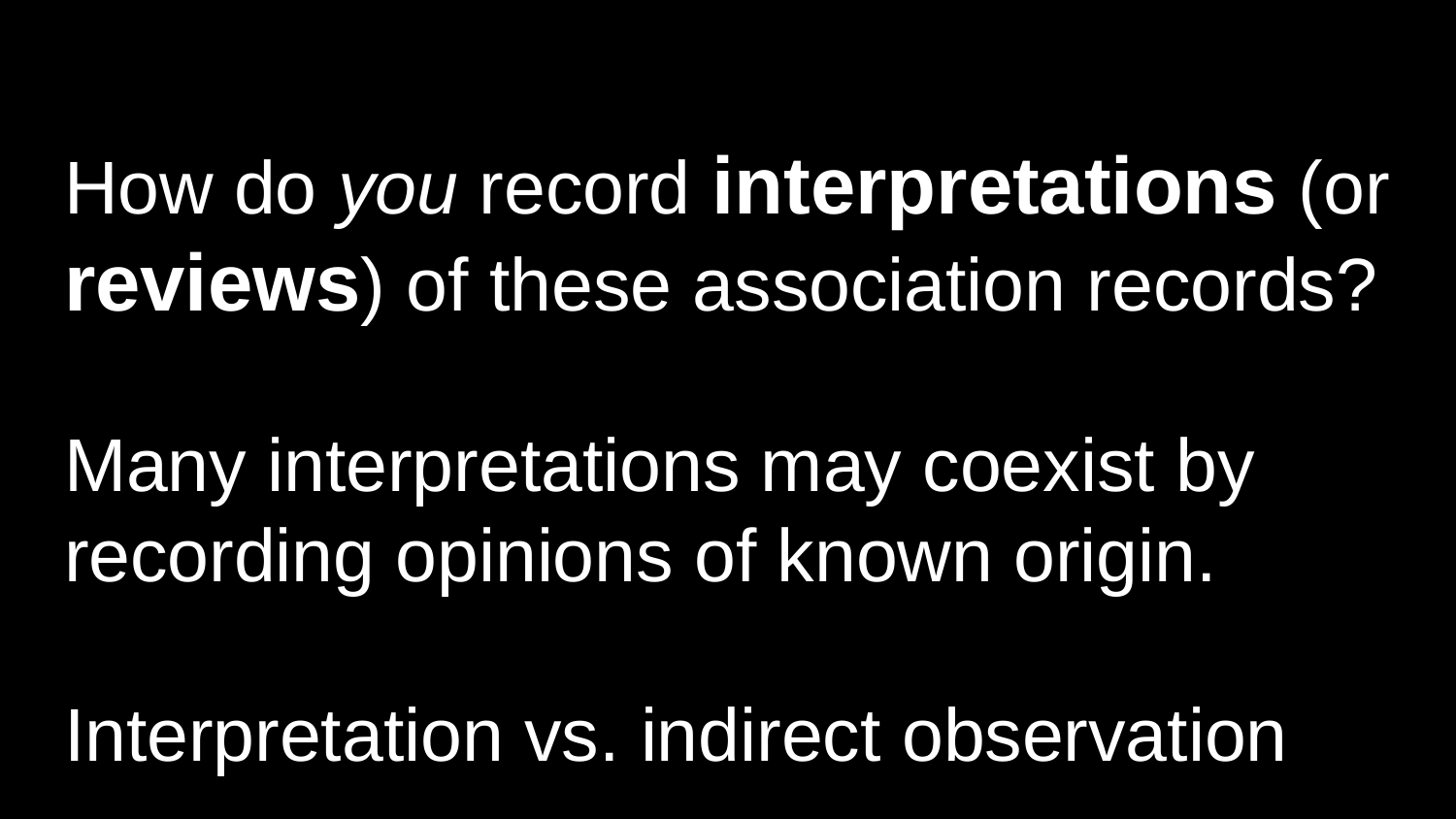

# How do you record interpretations (or reviews) of these association records?

Many interpretations may coexist by recording opinions of known origin.

Interpretation vs. indirect observation